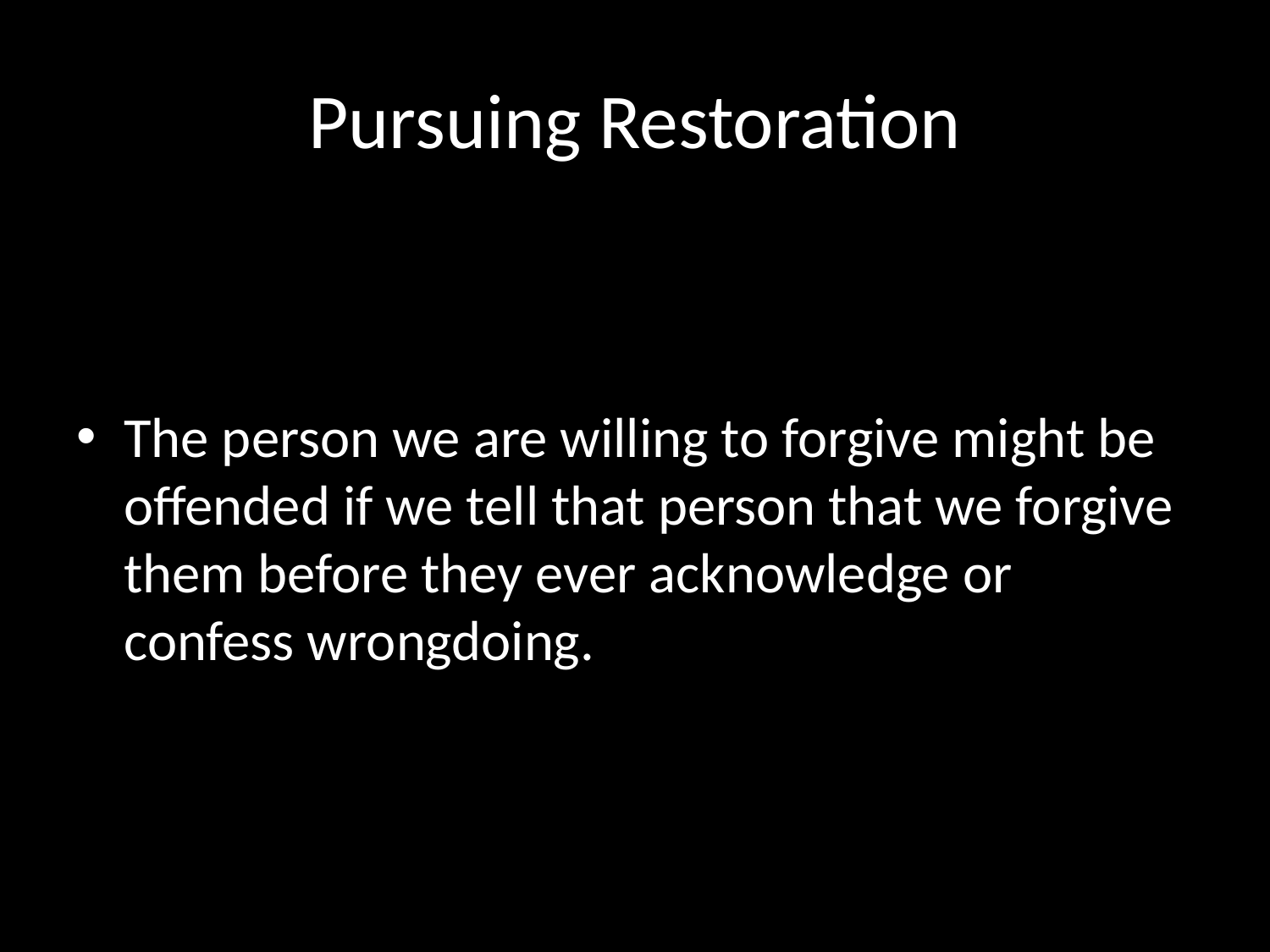

# Pursuing Restoration
The person we are willing to forgive might be offended if we tell that person that we forgive them before they ever acknowledge or confess wrongdoing.